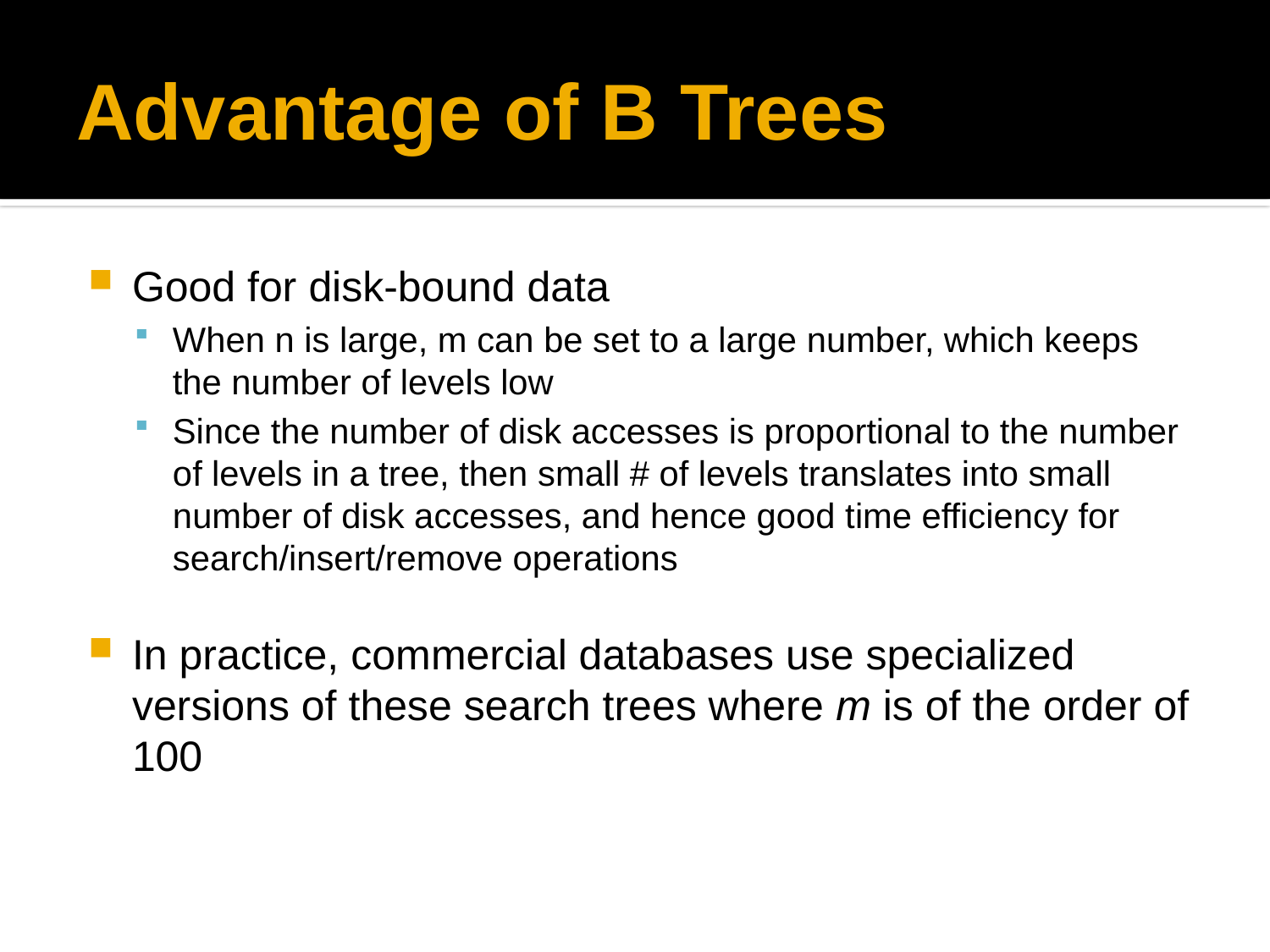

# Advantage of B Trees
Good for disk-bound data
When n is large, m can be set to a large number, which keeps the number of levels low
Since the number of disk accesses is proportional to the number of levels in a tree, then small # of levels translates into small number of disk accesses, and hence good time efficiency for search/insert/remove operations

In practice, commercial databases use specialized versions of these search trees where m is of the order of 100